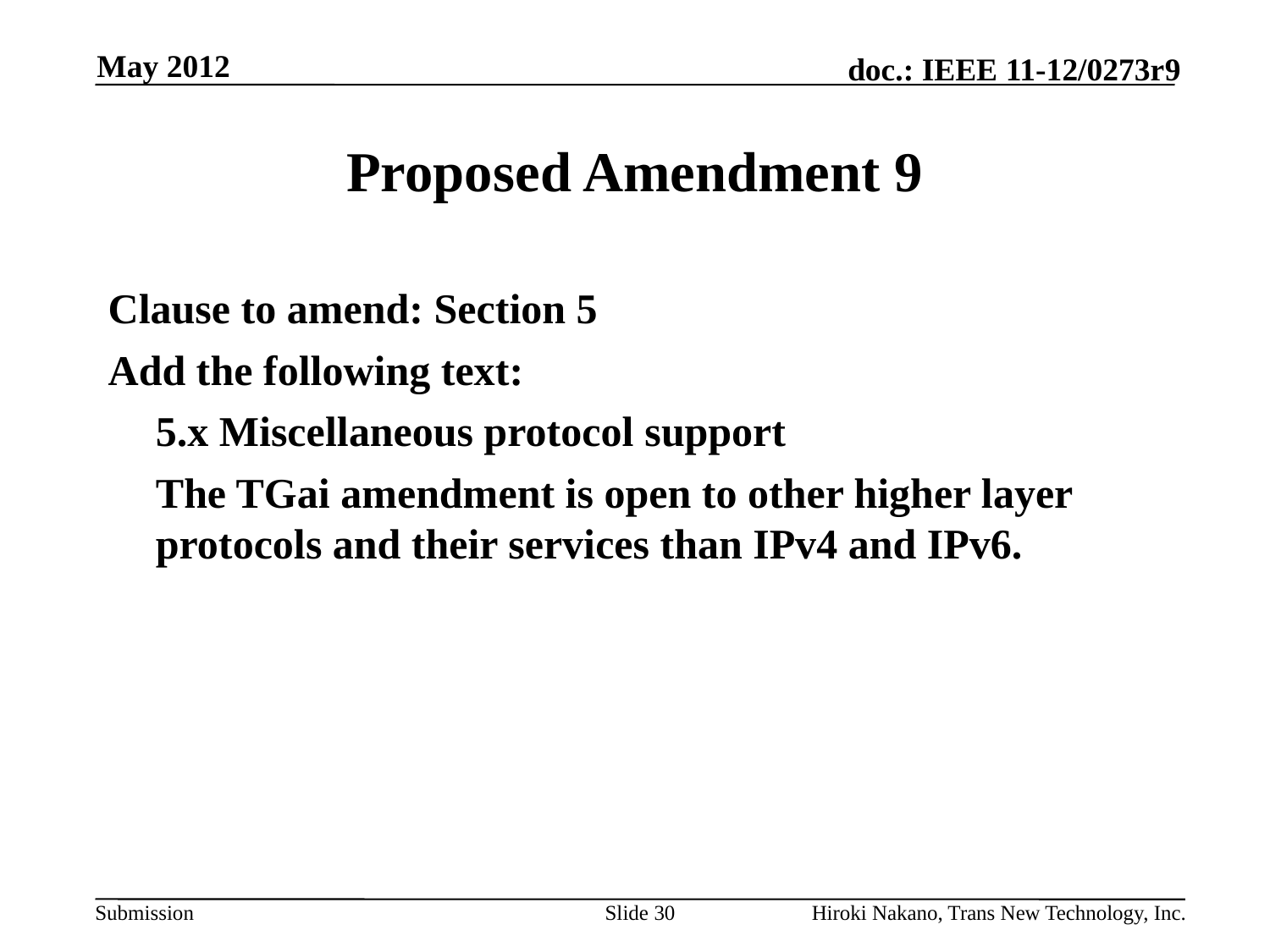

May 2012
# Proposed Amendment 9
Clause to amend: Section 5
Add the following text:
	5.x Miscellaneous protocol support
	The TGai amendment is open to other higher layer protocols and their services than IPv4 and IPv6.

Slide 30
Hiroki Nakano, Trans New Technology, Inc.